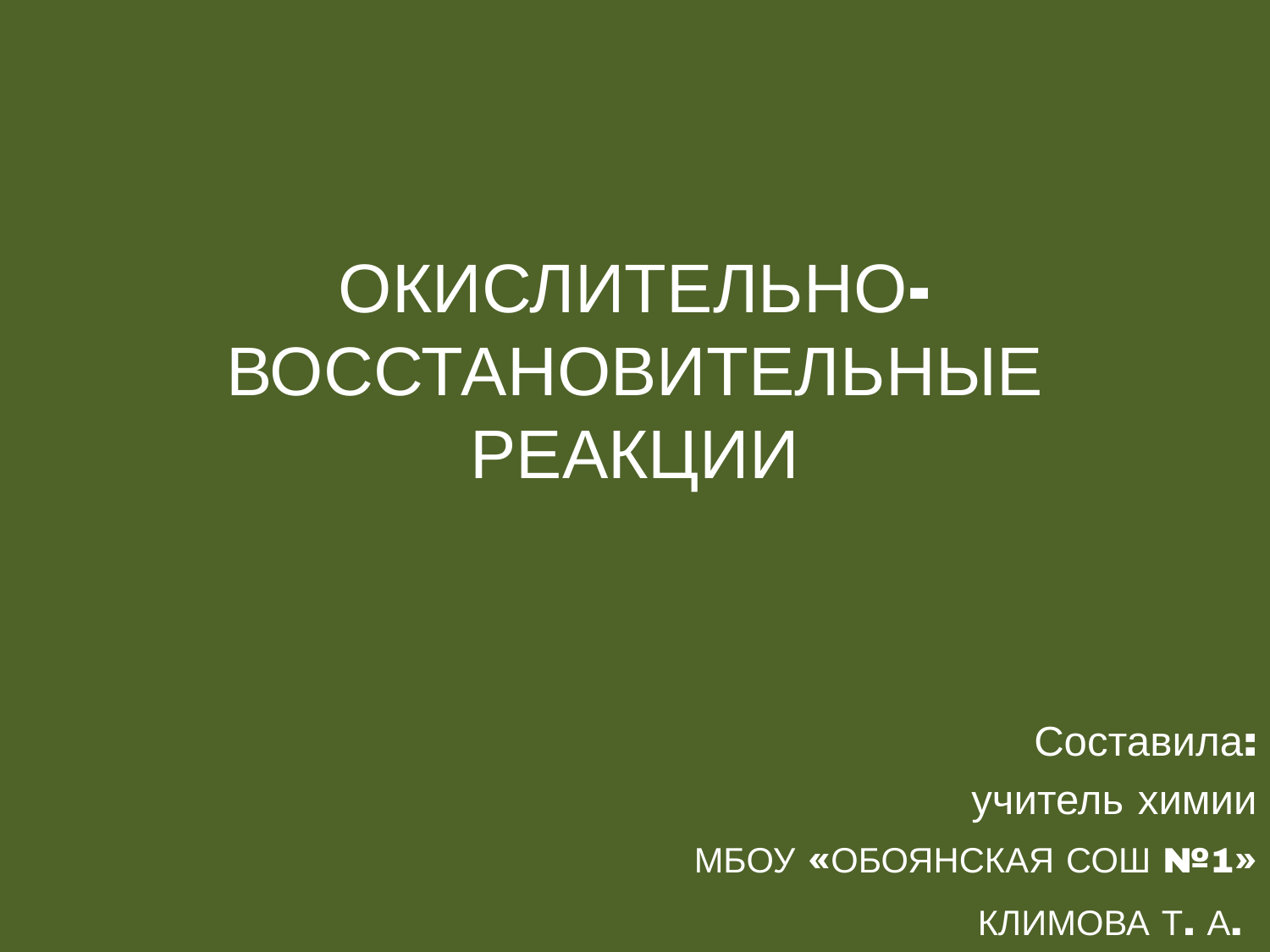

# Окислительно-восстановительные реакции
Составила:
учитель химии
 МБОУ «ОБОЯНСКАЯ СОШ №1»
КЛИМОВА Т. А.